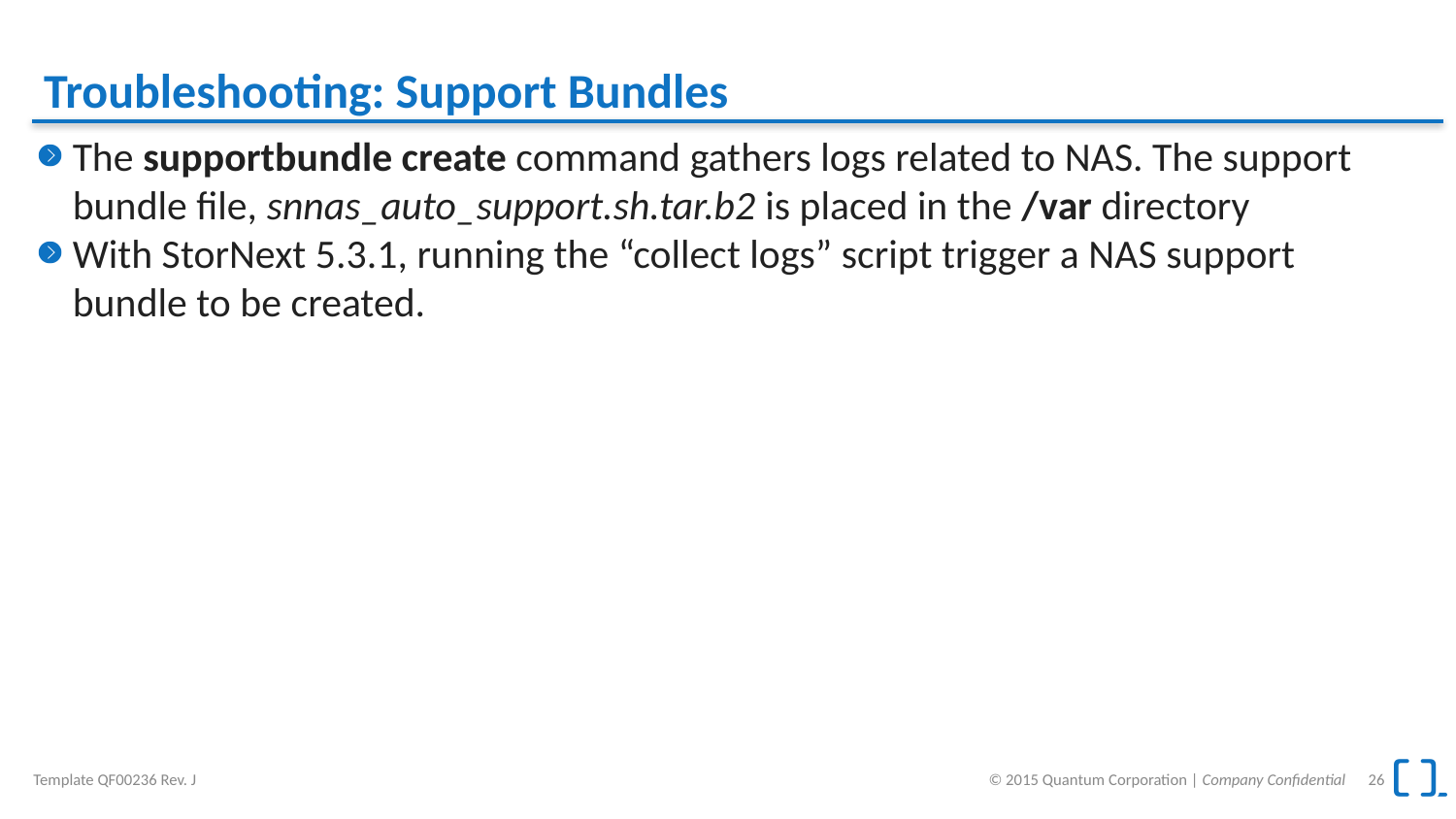

# Troubleshooting: Support Bundles
The supportbundle create command gathers logs related to NAS. The support bundle file, snnas_auto_support.sh.tar.b2 is placed in the /var directory
With StorNext 5.3.1, running the “collect logs” script trigger a NAS support bundle to be created.